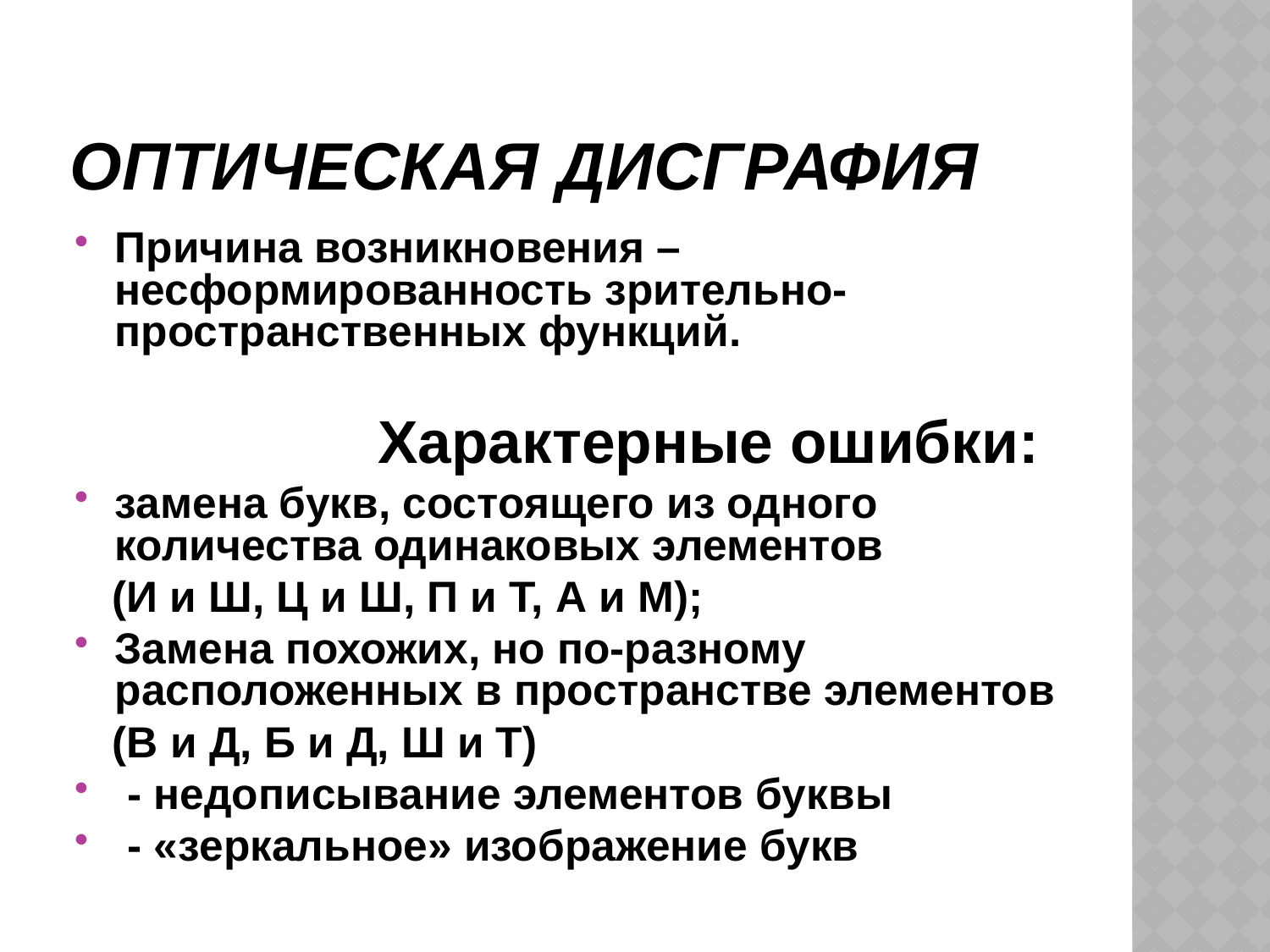

# Оптическая дисграфия
Причина возникновения – несформированность зрительно-пространственных функций.

                         Характерные ошибки:
замена букв, состоящего из одного количества одинаковых элементов
   (И и Ш, Ц и Ш, П и Т, А и М);
Замена похожих, но по-разному расположенных в пространстве элементов
   (В и Д, Б и Д, Ш и Т)
 - недописывание элементов буквы
 - «зеркальное» изображение букв